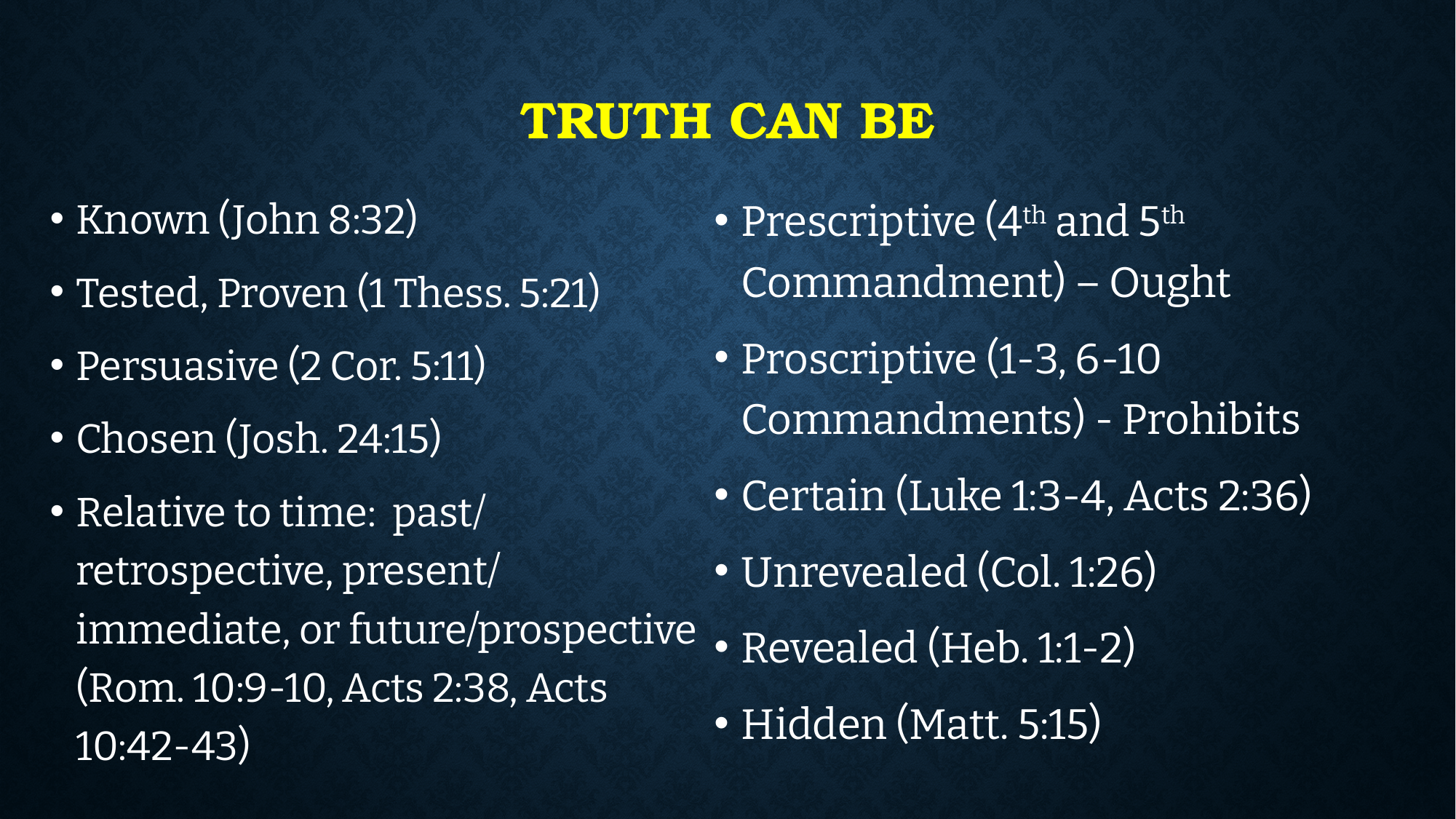

# Truth Can Be
Known (John 8:32)
Tested, Proven (1 Thess. 5:21)
Persuasive (2 Cor. 5:11)
Chosen (Josh. 24:15)
Relative to time:  past/ retrospective, present/ immediate, or future/prospective (Rom. 10:9-10, Acts 2:38, Acts 10:42-43)

Prescriptive (4th and 5th Commandment) – Ought
Proscriptive (1-3, 6-10 Commandments) - Prohibits
Certain (Luke 1:3-4, Acts 2:36)
Unrevealed (Col. 1:26)
Revealed (Heb. 1:1-2)
Hidden (Matt. 5:15)